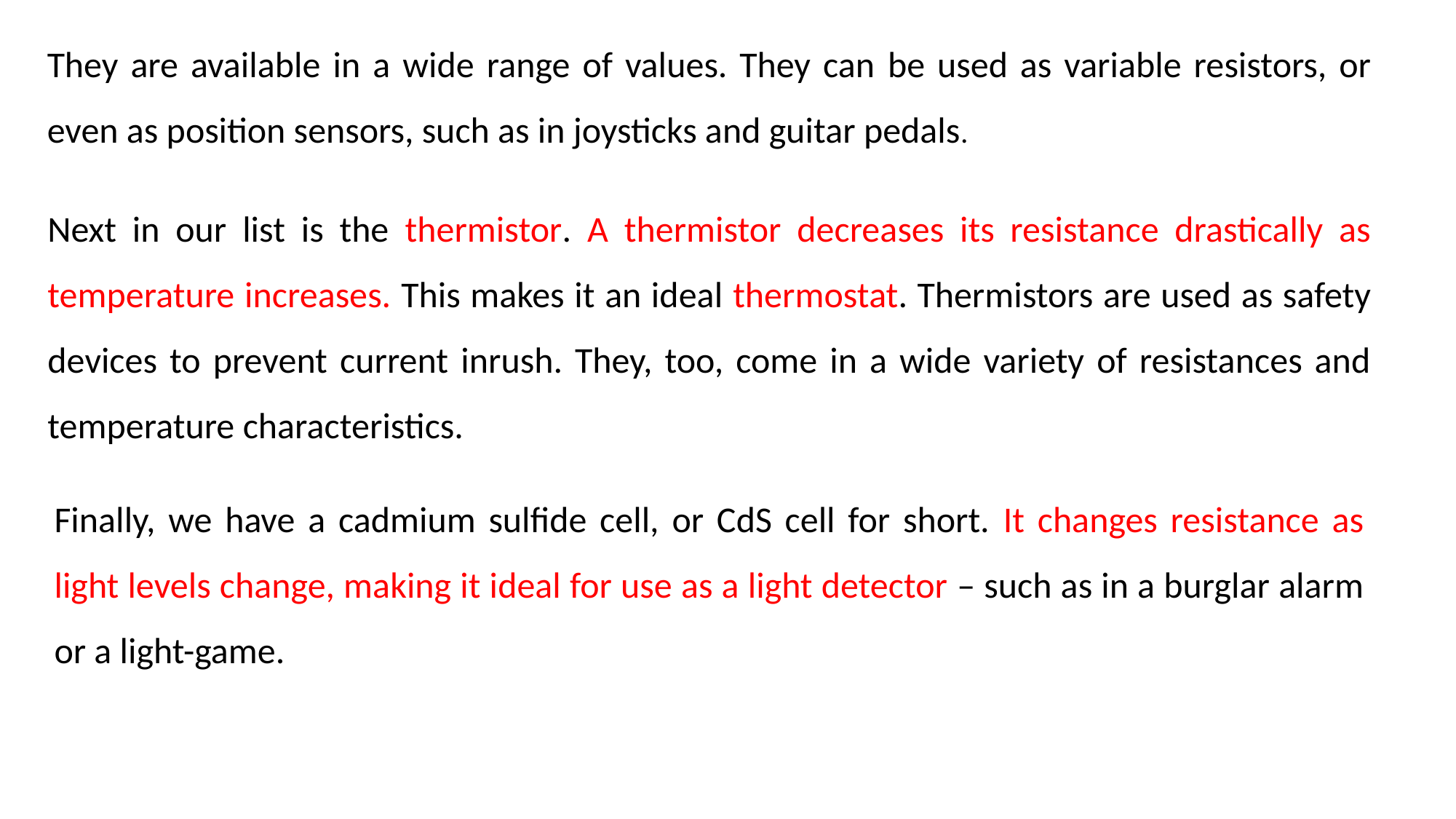

They are available in a wide range of values. They can be used as variable resistors, or even as position sensors, such as in joysticks and guitar pedals.
Next in our list is the thermistor. A thermistor decreases its resistance drastically as temperature increases. This makes it an ideal thermostat. Thermistors are used as safety devices to prevent current inrush. They, too, come in a wide variety of resistances and temperature characteristics.
Finally, we have a cadmium sulfide cell, or CdS cell for short. It changes resistance as light levels change, making it ideal for use as a light detector – such as in a burglar alarm or a light-game.